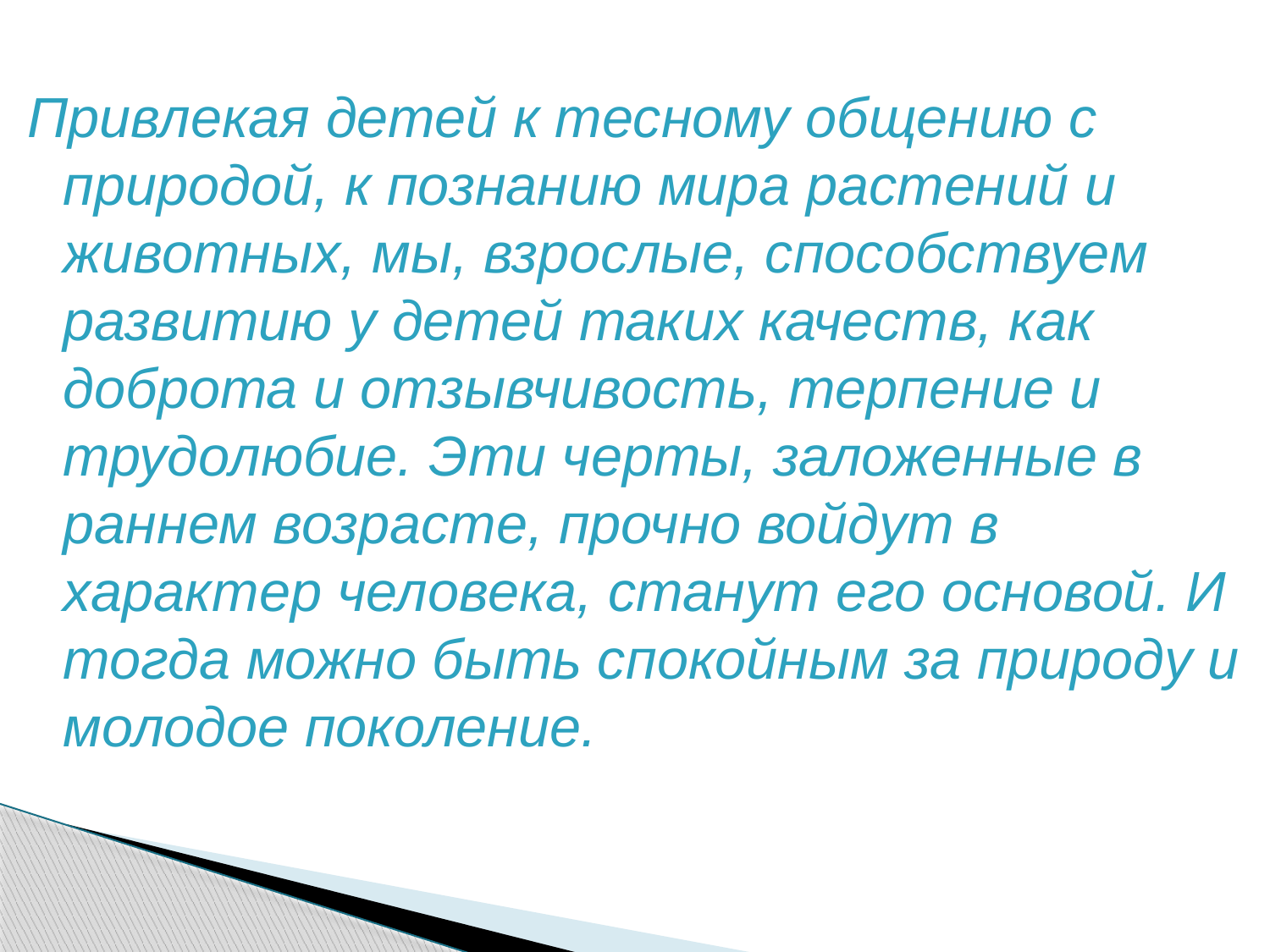

Привлекая детей к тесному общению с природой, к познанию мира растений и животных, мы, взрослые, способствуем развитию у детей таких качеств, как доброта и отзывчивость, терпение и трудолюбие. Эти черты, заложенные в раннем возрасте, прочно войдут в характер человека, станут его основой. И тогда можно быть спокойным за природу и молодое поколение.